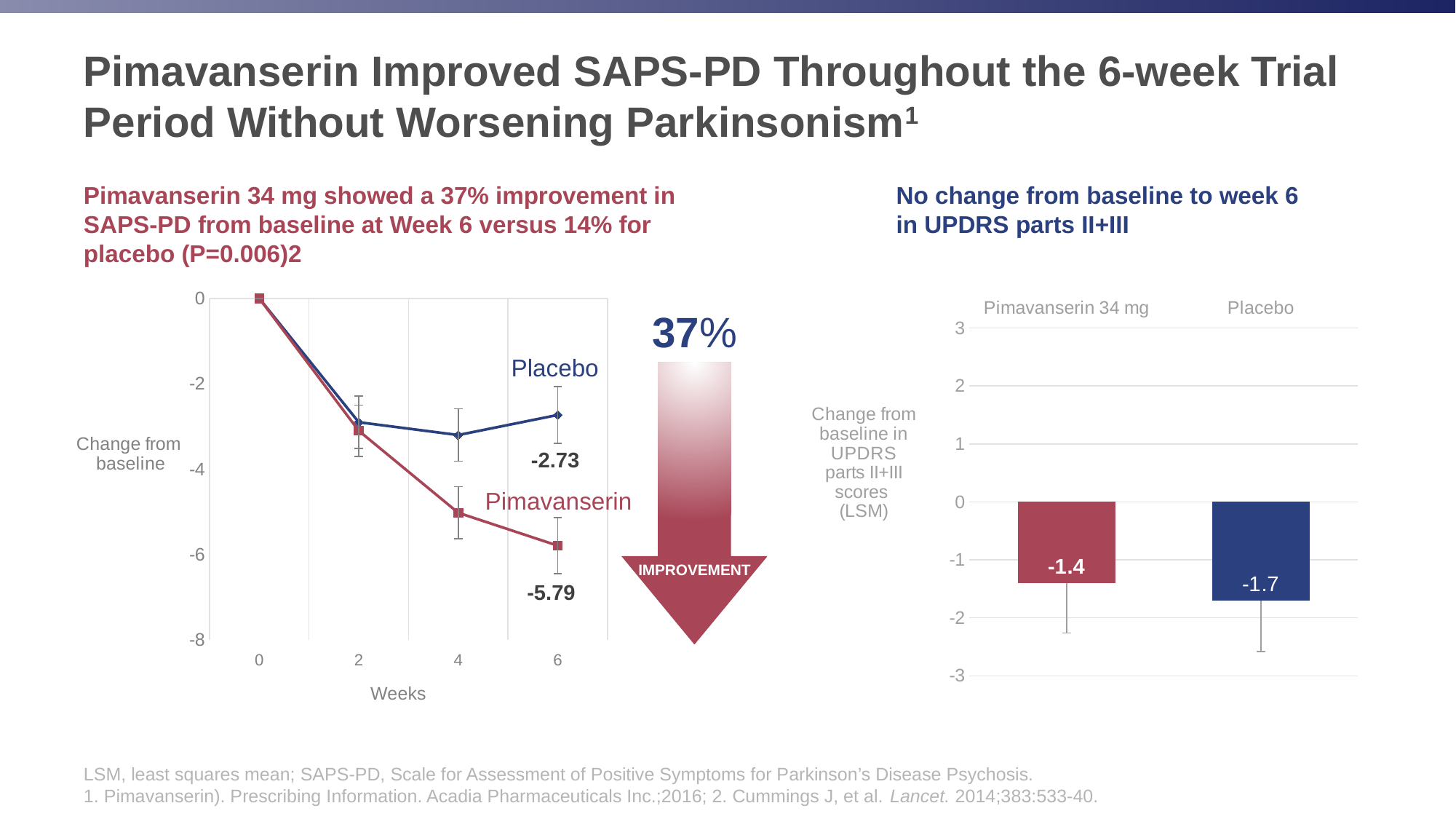

# Pimavanserin Improved SAPS-PD Throughout the 6-week Trial Period Without Worsening Parkinsonism1
Pimavanserin 34 mg showed a 37% improvement in SAPS-PD from baseline at Week 6 versus 14% for placebo (P=0.006)2
No change from baseline to week 6
in UPDRS parts II+III

### Chart

| Category | Series 1 |
|---|---|
| Pimavanserin 34 mg | -1.4 |
| Placebo | -1.7 |

### Chart

| Category | Placebo | NUPLAZID 34 mg |
|---|---|---|
| 0 | 0.0 | 0.0 |
| 2 | -2.9 | -3.1 |
| 4 | -3.2 | -5.02 |
| 6 | -2.73 | -5.79 |
37%
Placebo

IMPROVEMENT
-2.73
Pimavanserin
-5.79
LSM, least squares mean; SAPS-PD, Scale for Assessment of Positive Symptoms for Parkinson’s Disease Psychosis.
1. Pimavanserin). Prescribing Information. Acadia Pharmaceuticals Inc.;2016; 2. Cummings J, et al. Lancet. 2014;383:533-40.